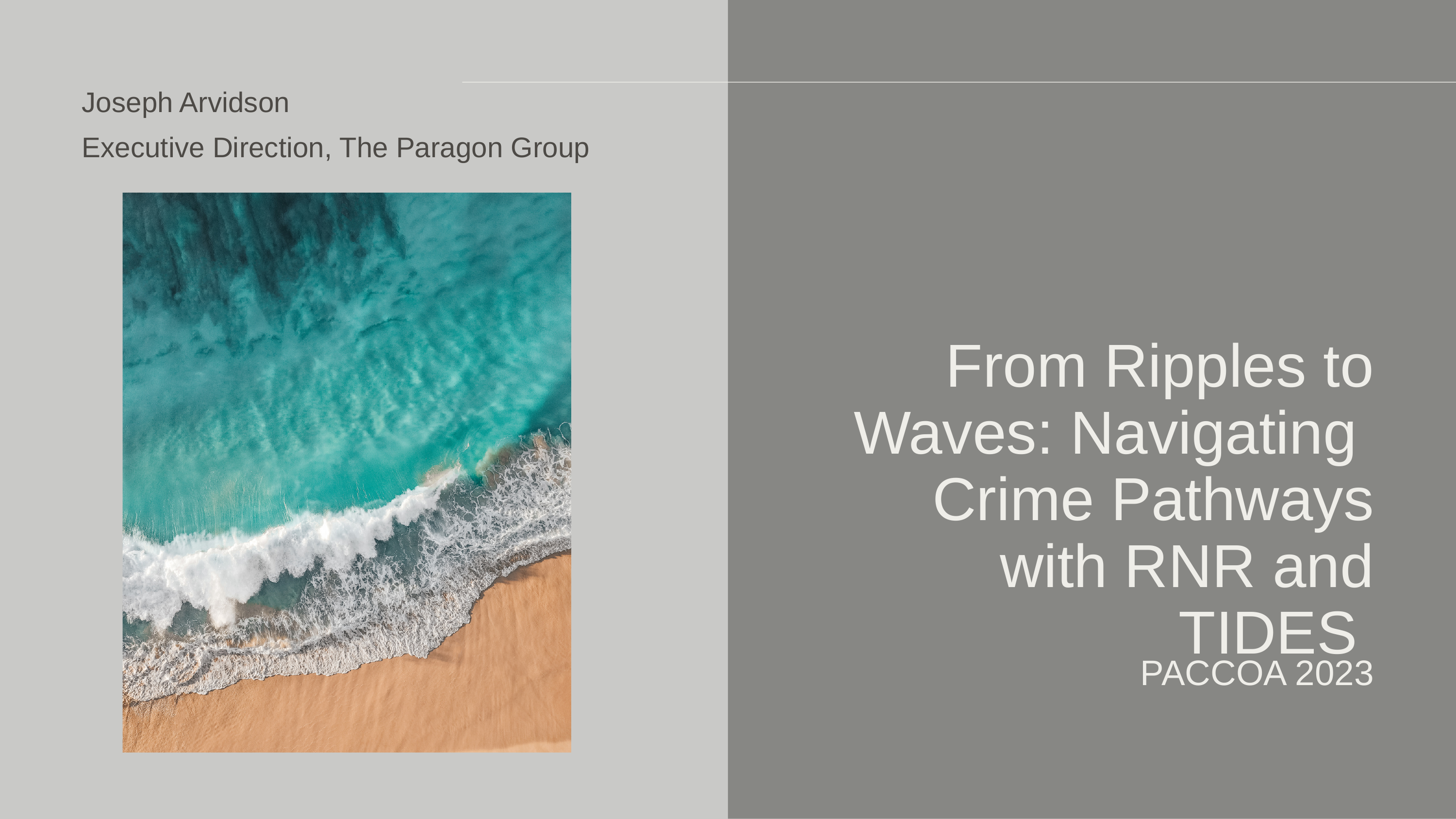

Joseph Arvidson
Executive Direction, The Paragon Group

From Ripples to Waves: Navigating  Crime Pathways with RNR and TIDES
PACCOA 2023